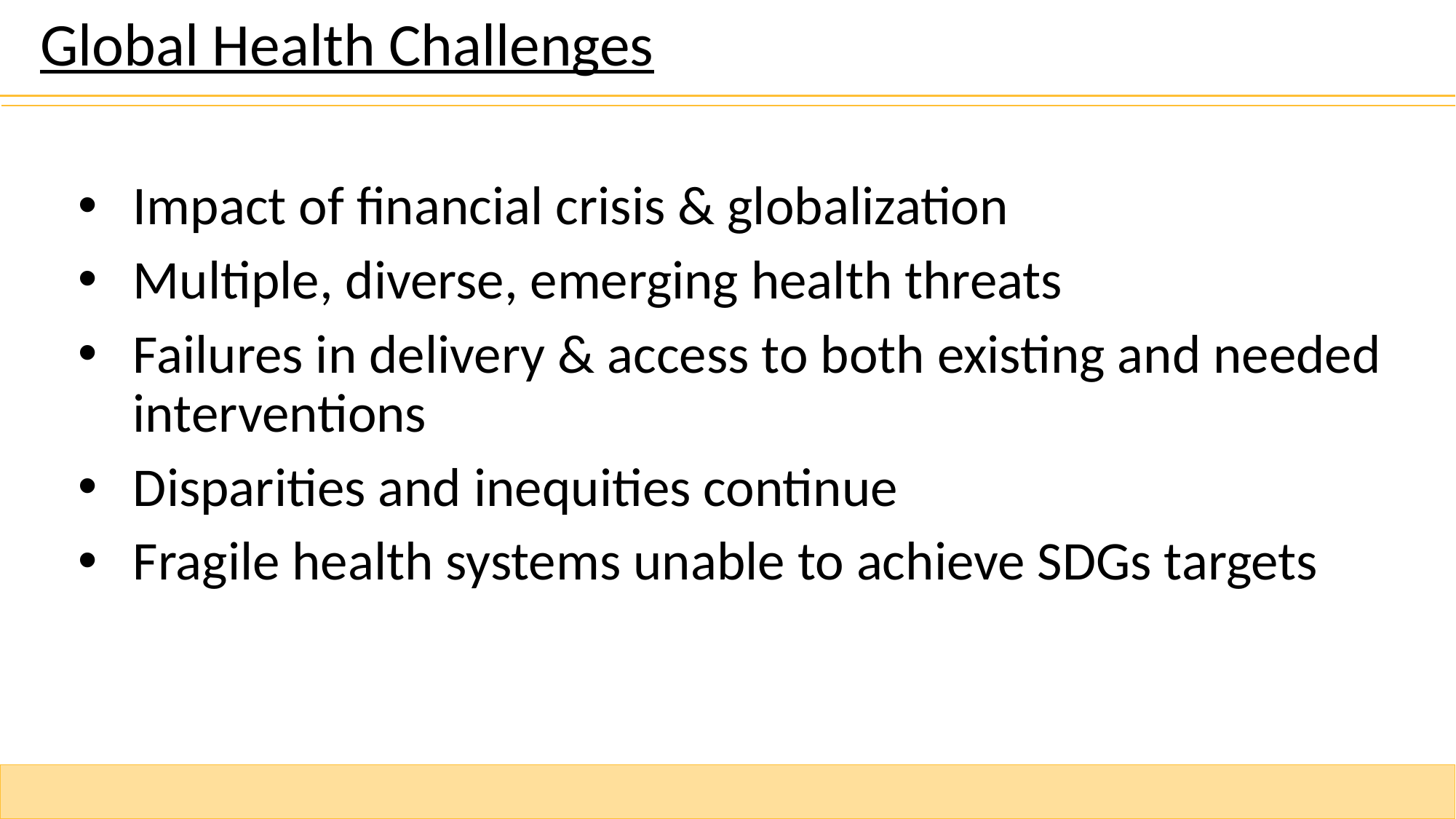

Global Health Challenges
Impact of financial crisis & globalization
Multiple, diverse, emerging health threats
Failures in delivery & access to both existing and needed interventions
Disparities and inequities continue
Fragile health systems unable to achieve SDGs targets